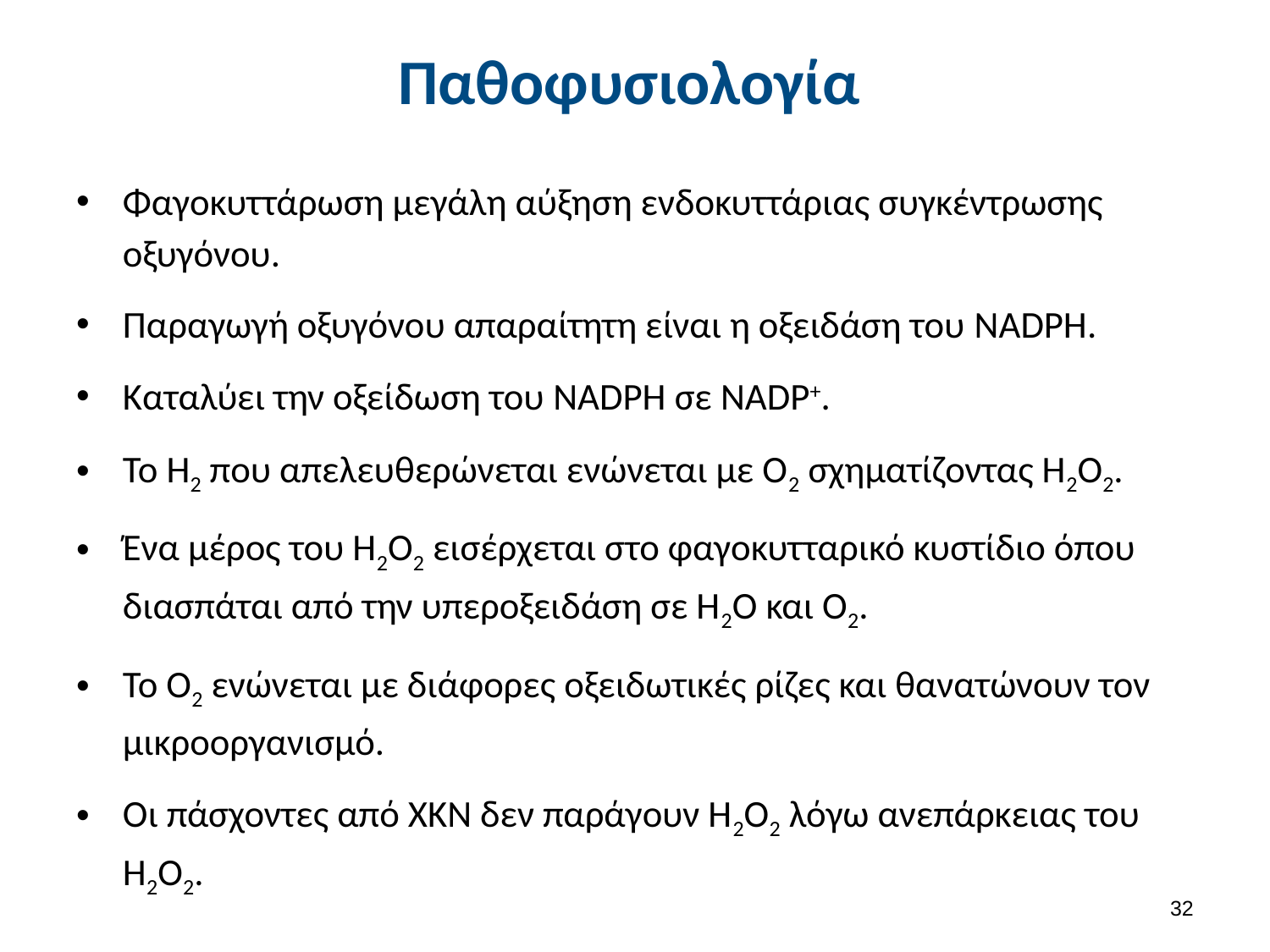

# Παθοφυσιολογία
Φαγοκυττάρωση μεγάλη αύξηση ενδοκυττάριας συγκέντρωσης οξυγόνου.
Παραγωγή οξυγόνου απαραίτητη είναι η οξειδάση του NADPH.
Καταλύει την οξείδωση του NADPH σε NADP+.
Το H2 που απελευθερώνεται ενώνεται με Ο2 σχηματίζοντας Η2Ο2.
Ένα μέρος του Η2Ο2 εισέρχεται στο φαγοκυτταρικό κυστίδιο όπου διασπάται από την υπεροξειδάση σε Η2Ο και Ο2.
Το Ο2 ενώνεται με διάφορες οξειδωτικές ρίζες και θανατώνουν τον μικροοργανισμό.
Οι πάσχοντες από ΧΚΝ δεν παράγουν Η2Ο2 λόγω ανεπάρκειας του Η2Ο2.
32